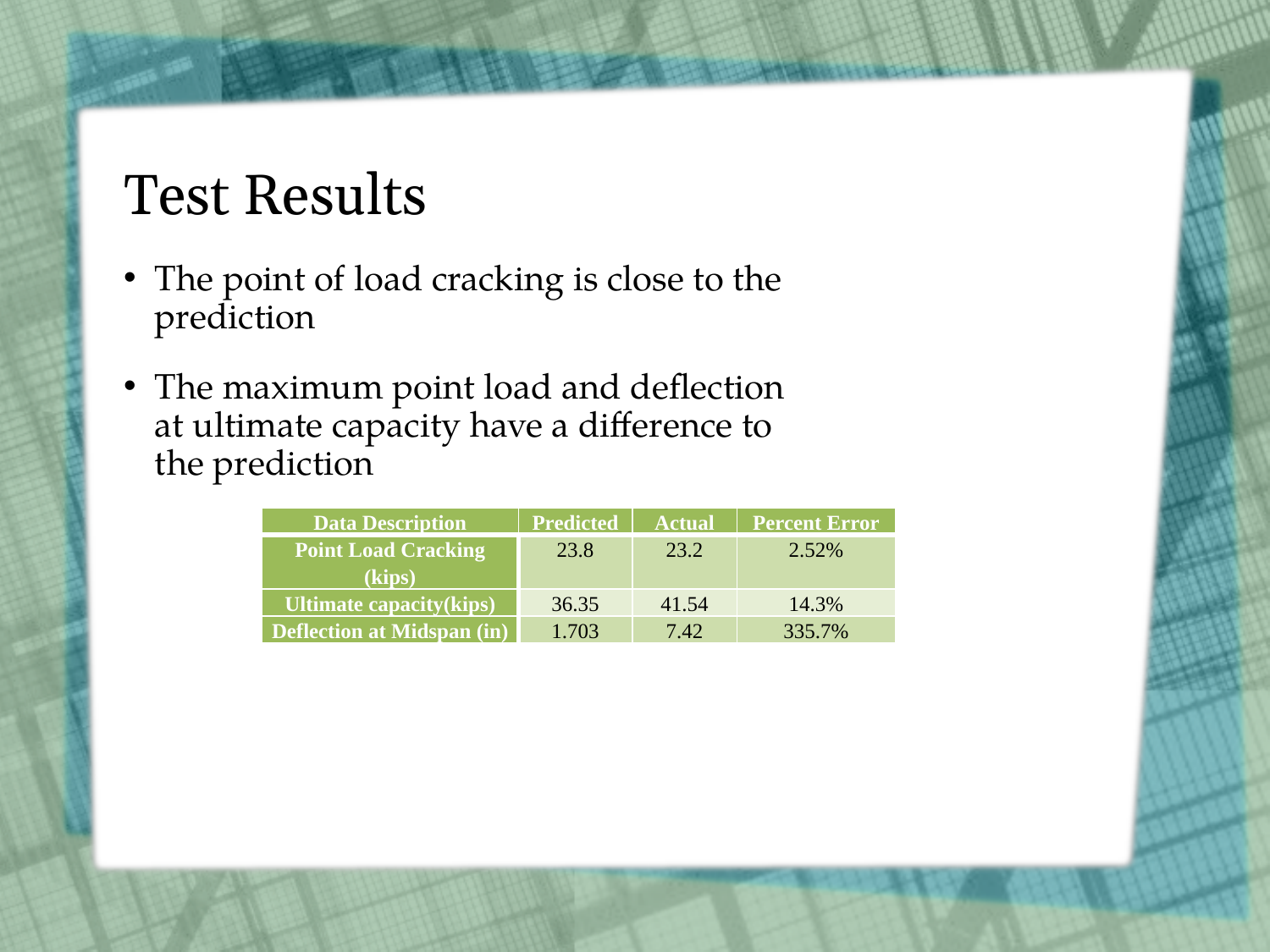

# Test Results
The point of load cracking is close to the prediction
The maximum point load and deflection at ultimate capacity have a difference to the prediction

| Data Description | Predicted | Actual | Percent Error |
| --- | --- | --- | --- |
| Point Load Cracking (kips) | 23.8 | 23.2 | 2.52% |
| Ultimate capacity(kips) | 36.35 | 41.54 | 14.3% |
| Deflection at Midspan (in) | 1.703 | 7.42 | 335.7% |